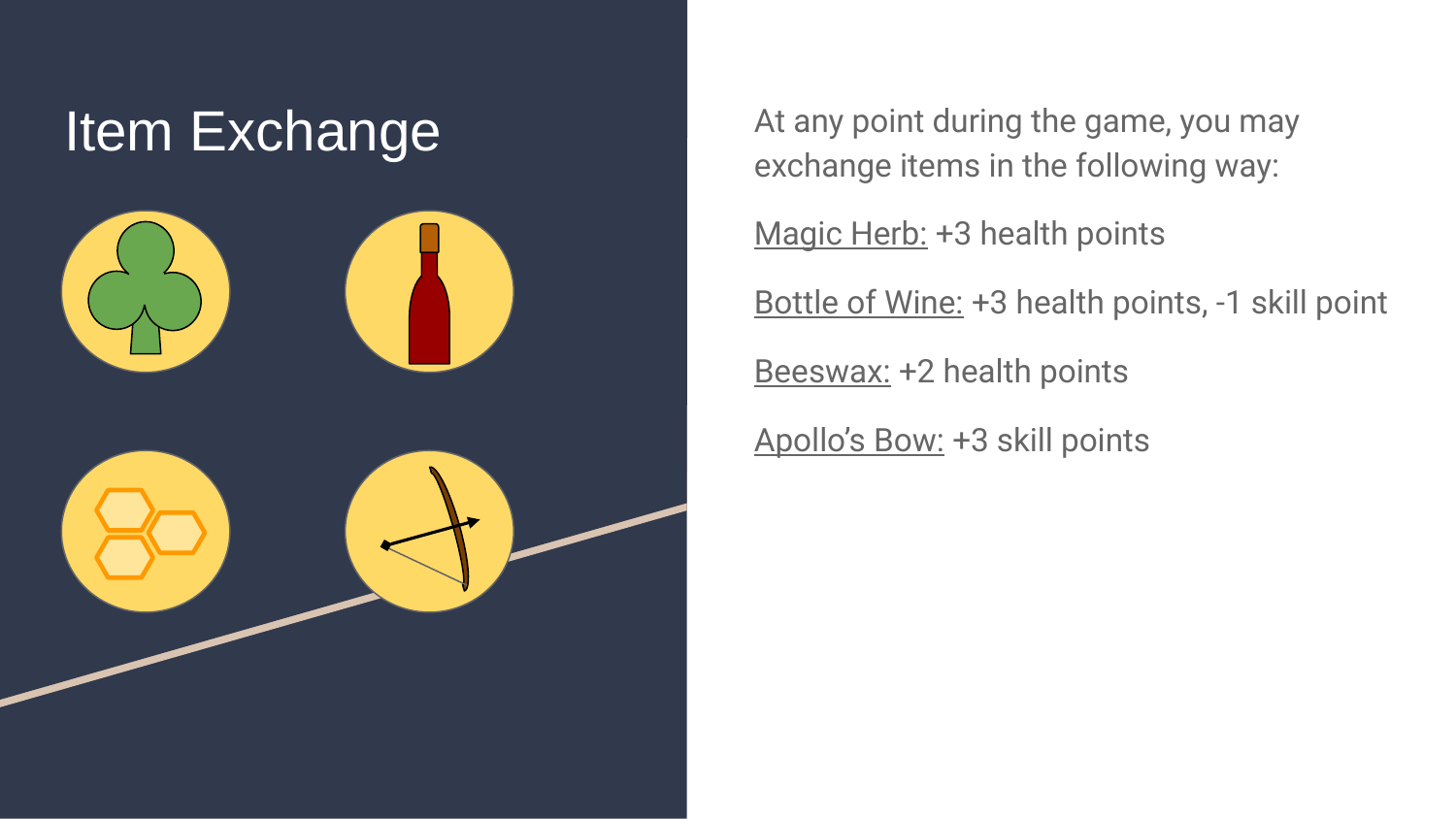

# Item Exchange
At any point during the game, you may exchange items in the following way:
Magic Herb: +3 health points
Bottle of Wine: +3 health points, -1 skill point
Beeswax: +2 health points
Apollo’s Bow: +3 skill points